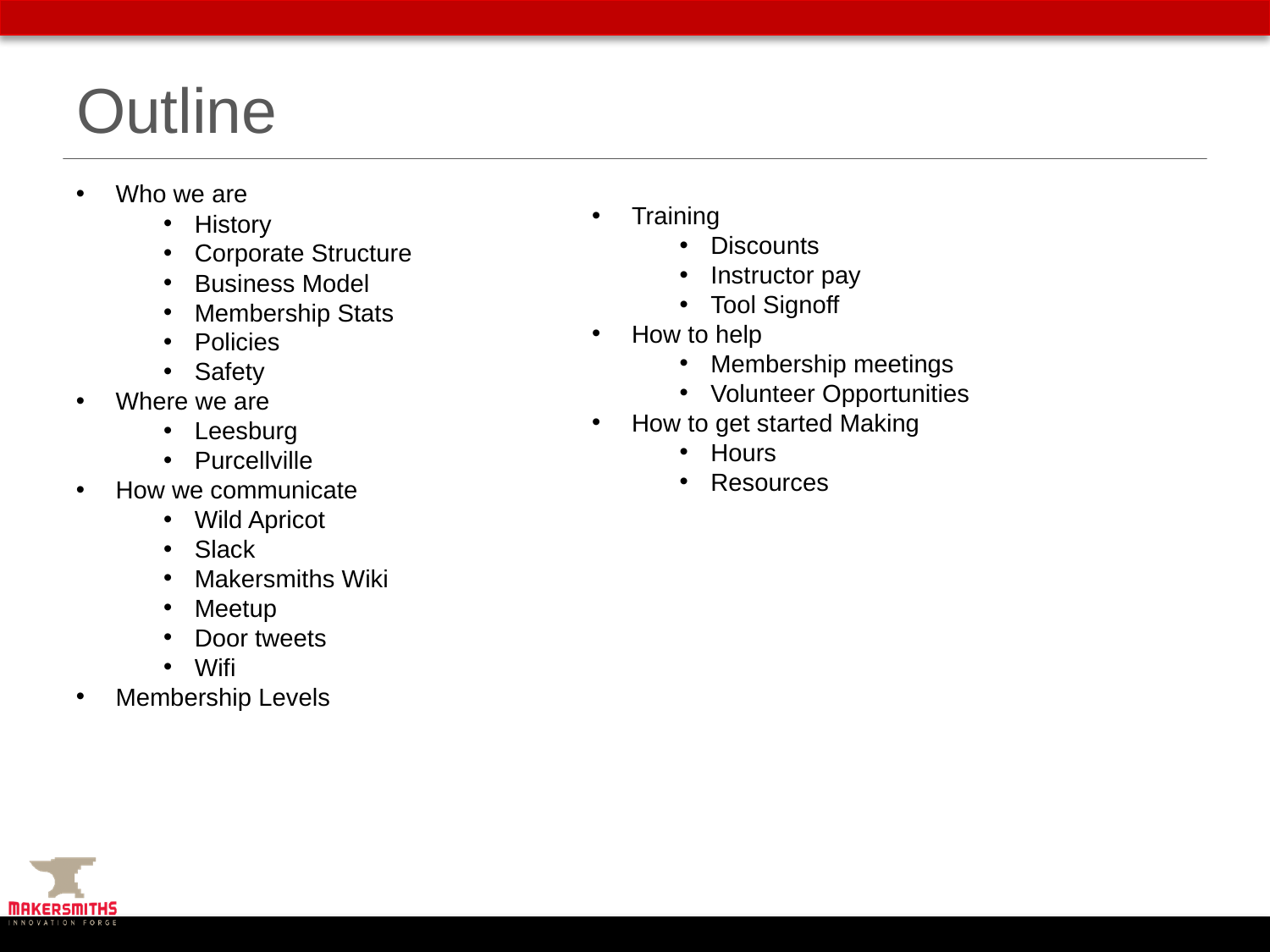

# Outline

Training
Discounts
Instructor pay
Tool Signoff
How to help
Membership meetings
Volunteer Opportunities
How to get started Making
Hours
Resources

Who we are
History
Corporate Structure
Business Model
Membership Stats
Policies
Safety
Where we are
Leesburg
Purcellville
How we communicate
Wild Apricot
Slack
Makersmiths Wiki
Meetup
Door tweets
Wifi
Membership Levels